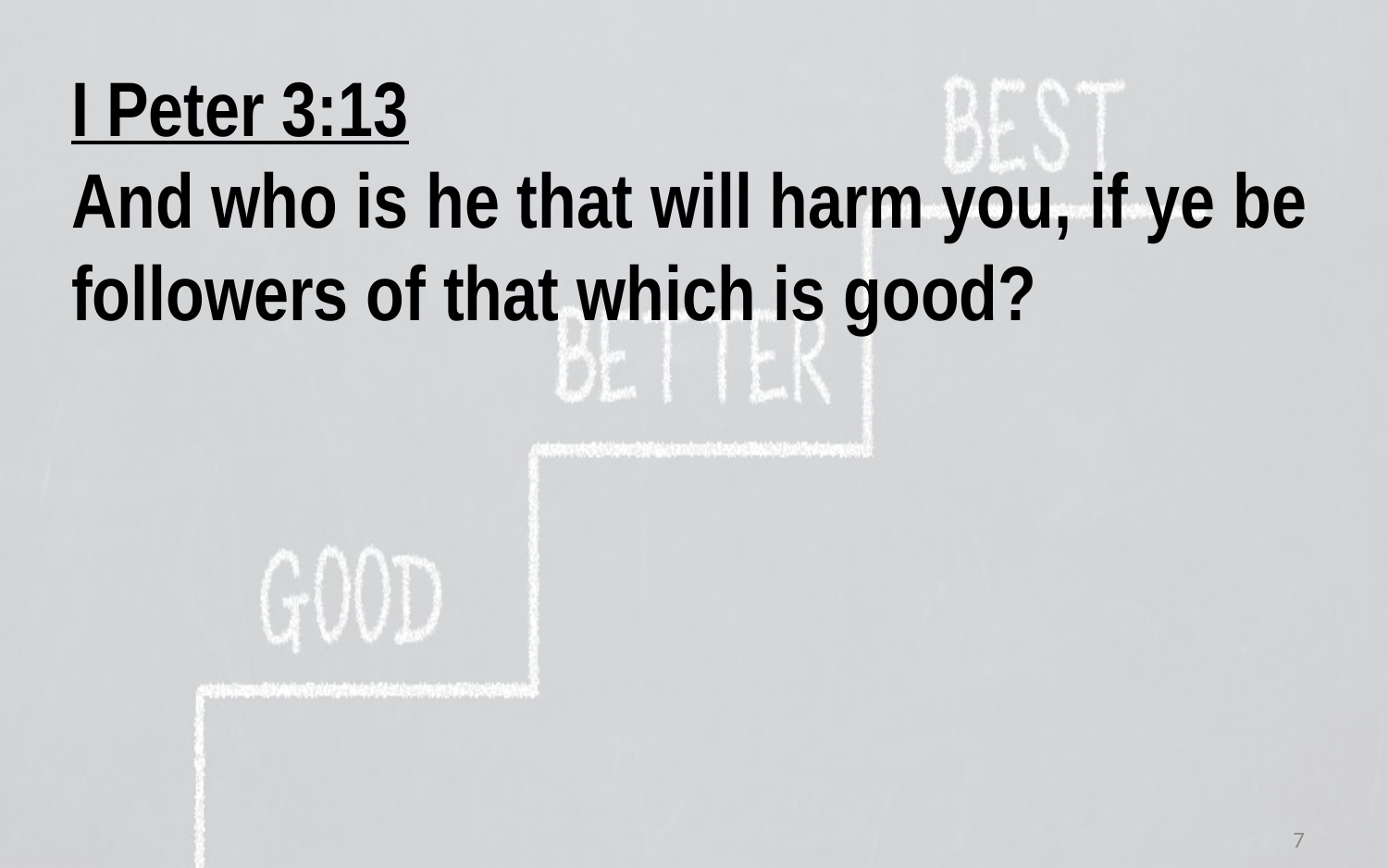

I Peter 3:13
And who is he that will harm you, if ye be
followers of that which is good?
7